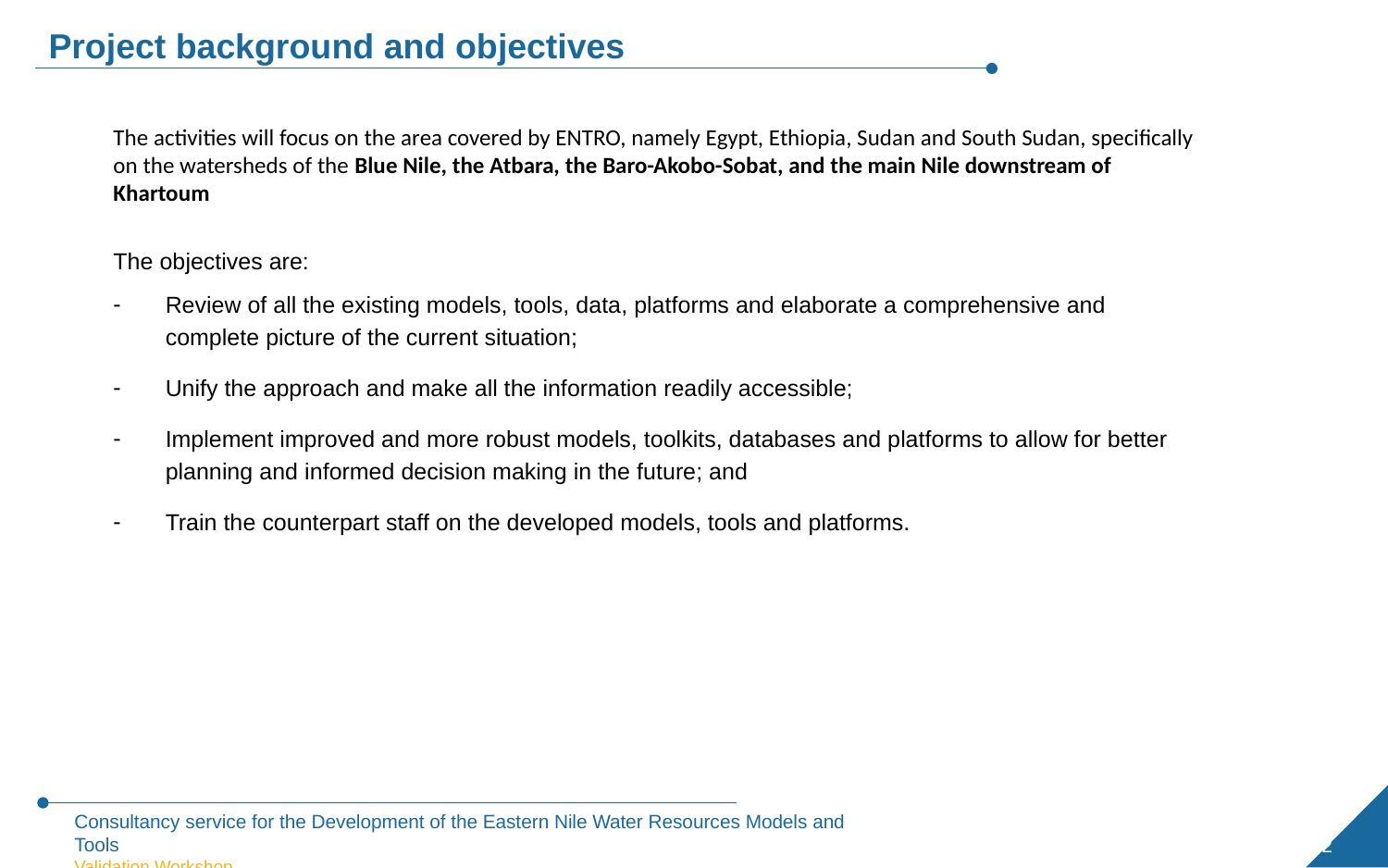

Project background and objectives
The activities will focus on the area covered by ENTRO, namely Egypt, Ethiopia, Sudan and South Sudan, specifically on the watersheds of the Blue Nile, the Atbara, the Baro-Akobo-Sobat, and the main Nile downstream of Khartoum

The objectives are:
Review of all the existing models, tools, data, platforms and elaborate a comprehensive and complete picture of the current situation;
Unify the approach and make all the information readily accessible;
Implement improved and more robust models, toolkits, databases and platforms to allow for better planning and informed decision making in the future; and
Train the counterpart staff on the developed models, tools and platforms.